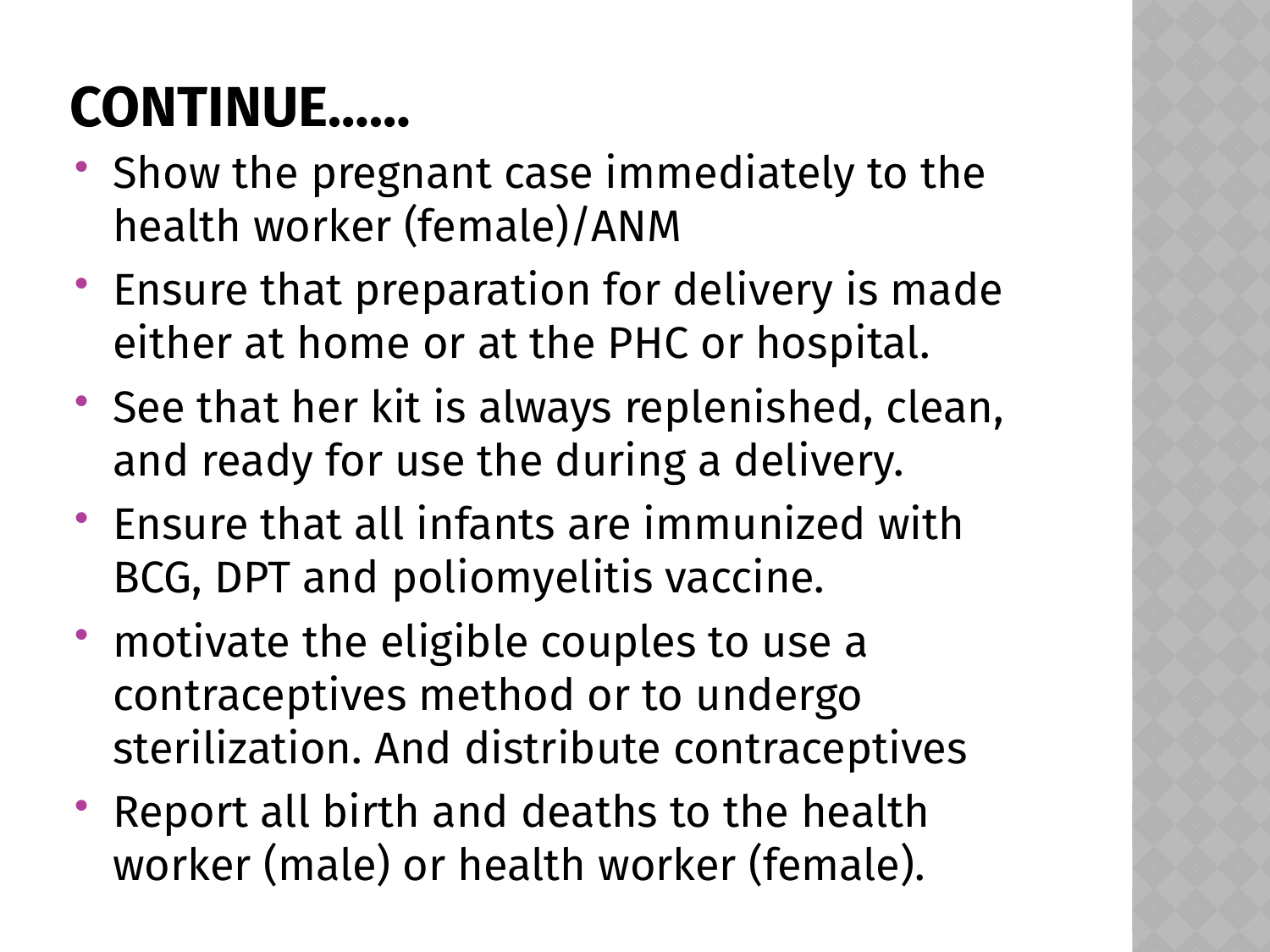

# Continue……
Show the pregnant case immediately to the health worker (female)/ANM
Ensure that preparation for delivery is made either at home or at the PHC or hospital.
See that her kit is always replenished, clean, and ready for use the during a delivery.
Ensure that all infants are immunized with BCG, DPT and poliomyelitis vaccine.
motivate the eligible couples to use a contraceptives method or to undergo sterilization. And distribute contraceptives
Report all birth and deaths to the health worker (male) or health worker (female).